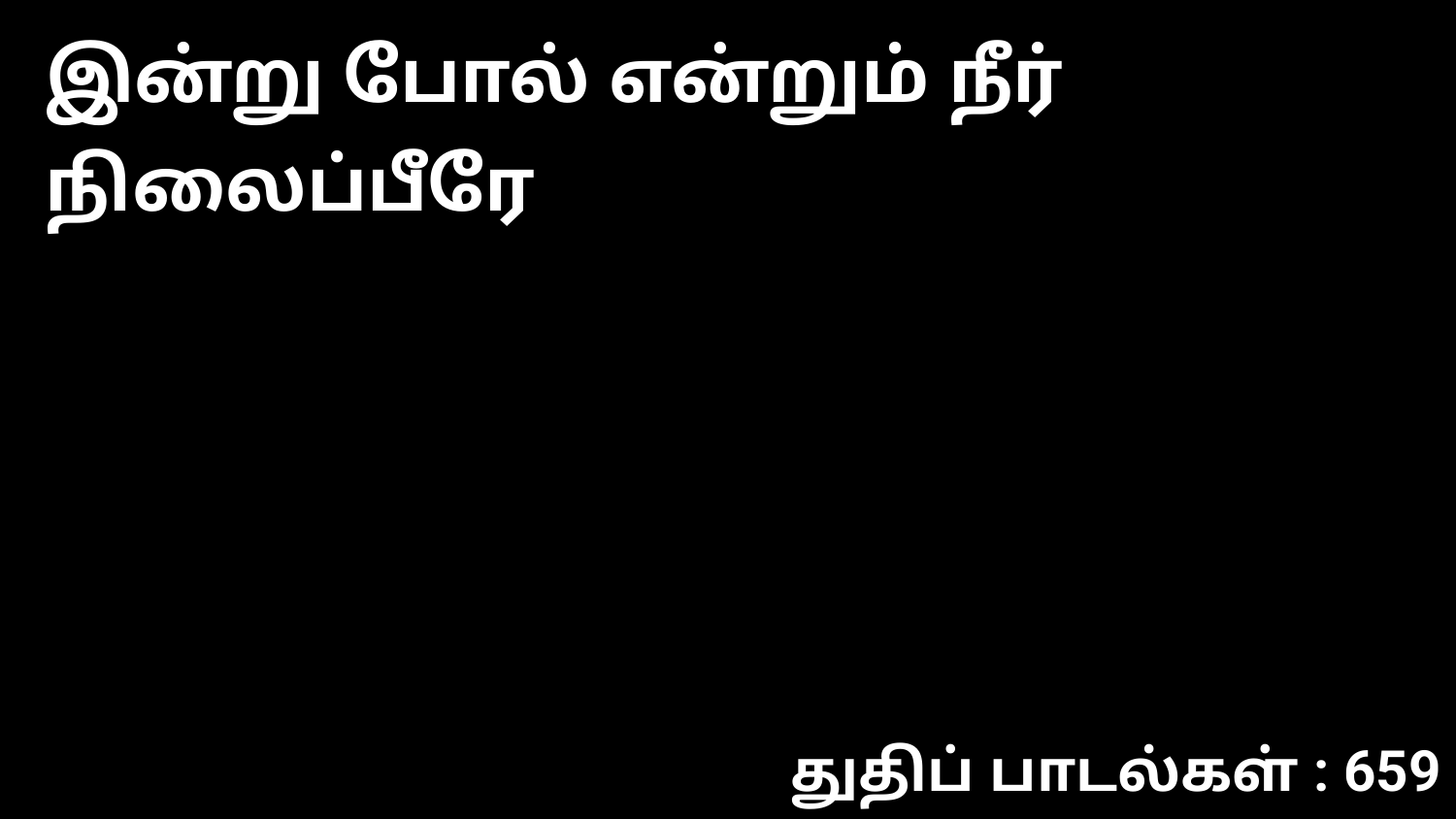

இன்று போல் என்றும் நீர் நிலைப்பீரே
துதிப் பாடல்கள் : 659